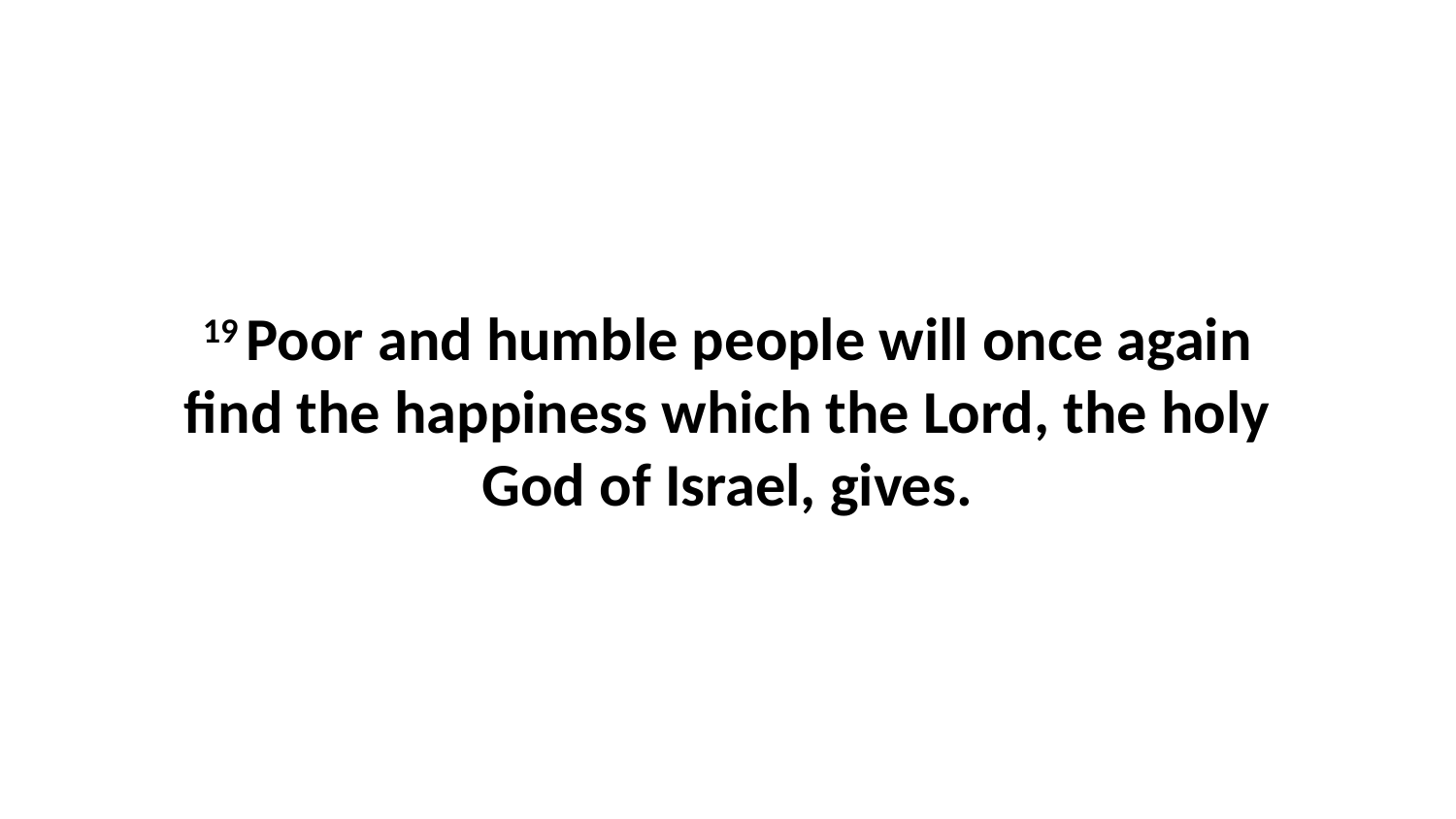

19 Poor and humble people will once again find the happiness which the Lord, the holy God of Israel, gives.